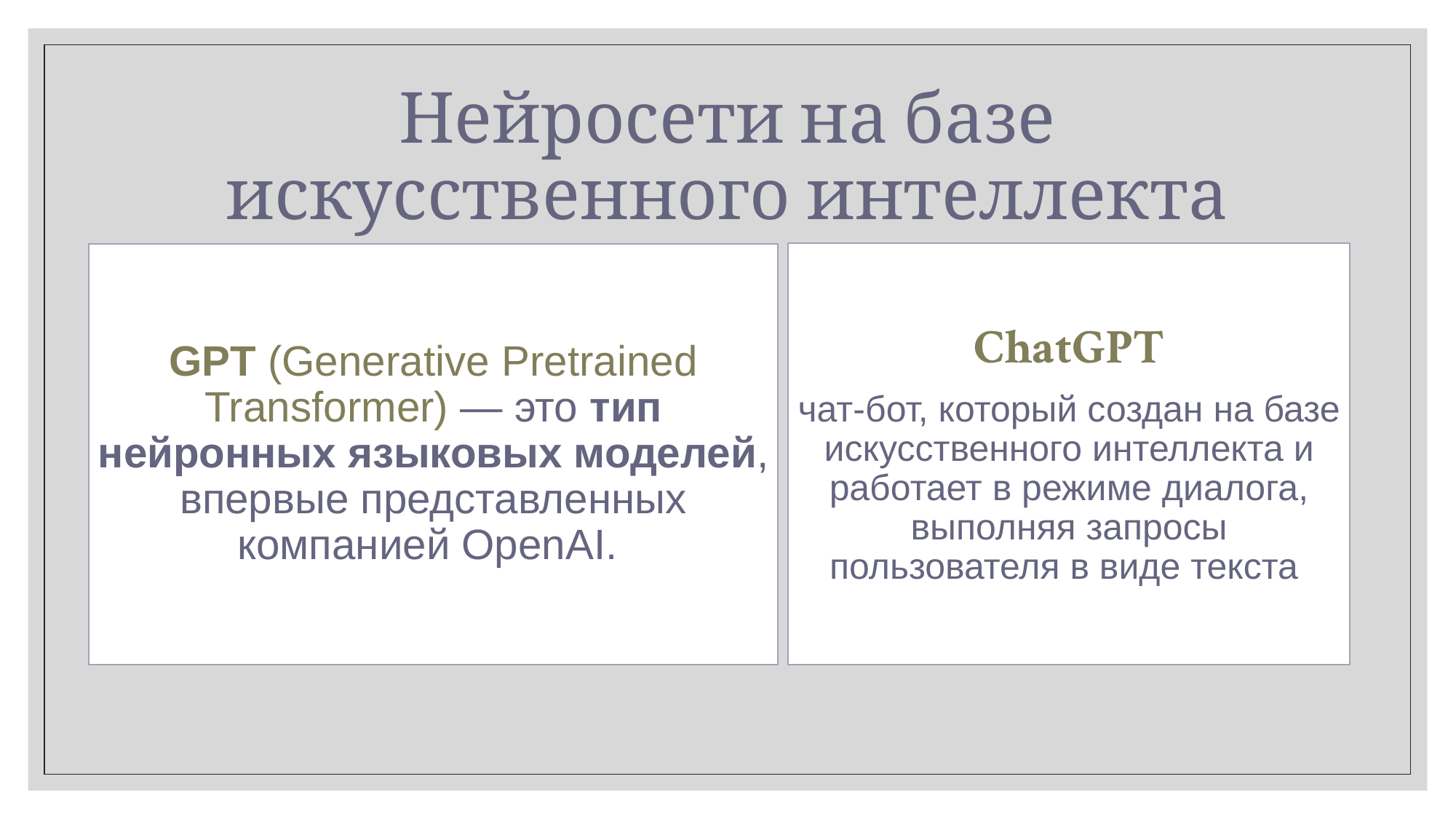

# Нейросети на базе искусственного интеллекта
GPT (Generative Pretrained Transformer) — это тип нейронных языковых моделей, впервые представленных компанией OpenAI.
ChatGPT
чат-бот, который создан на базе искусственного интеллекта и работает в режиме диалога, выполняя запросы пользователя в виде текста